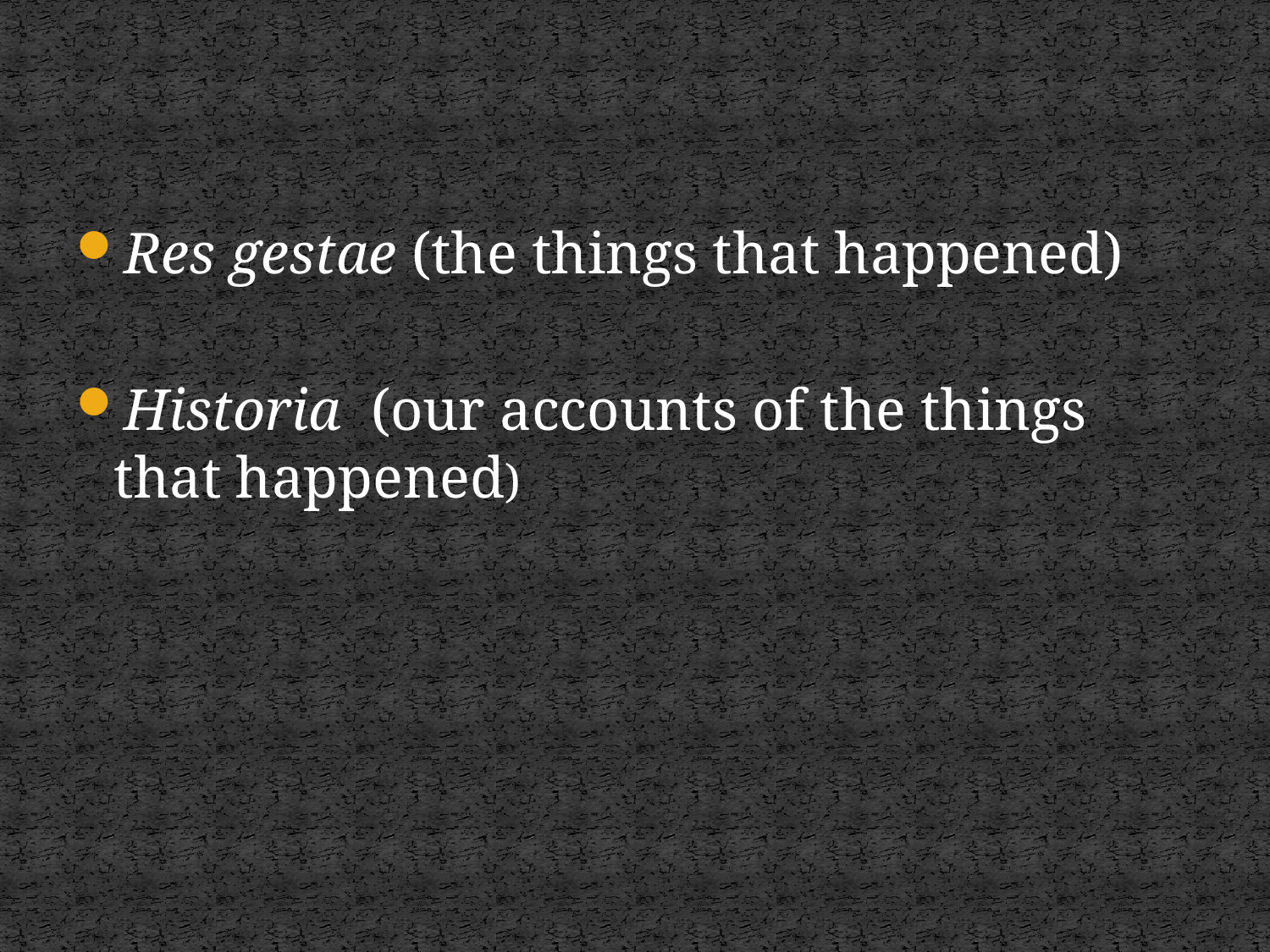

#
Res gestae (the things that happened)

Historia  (our accounts of the things that happened)